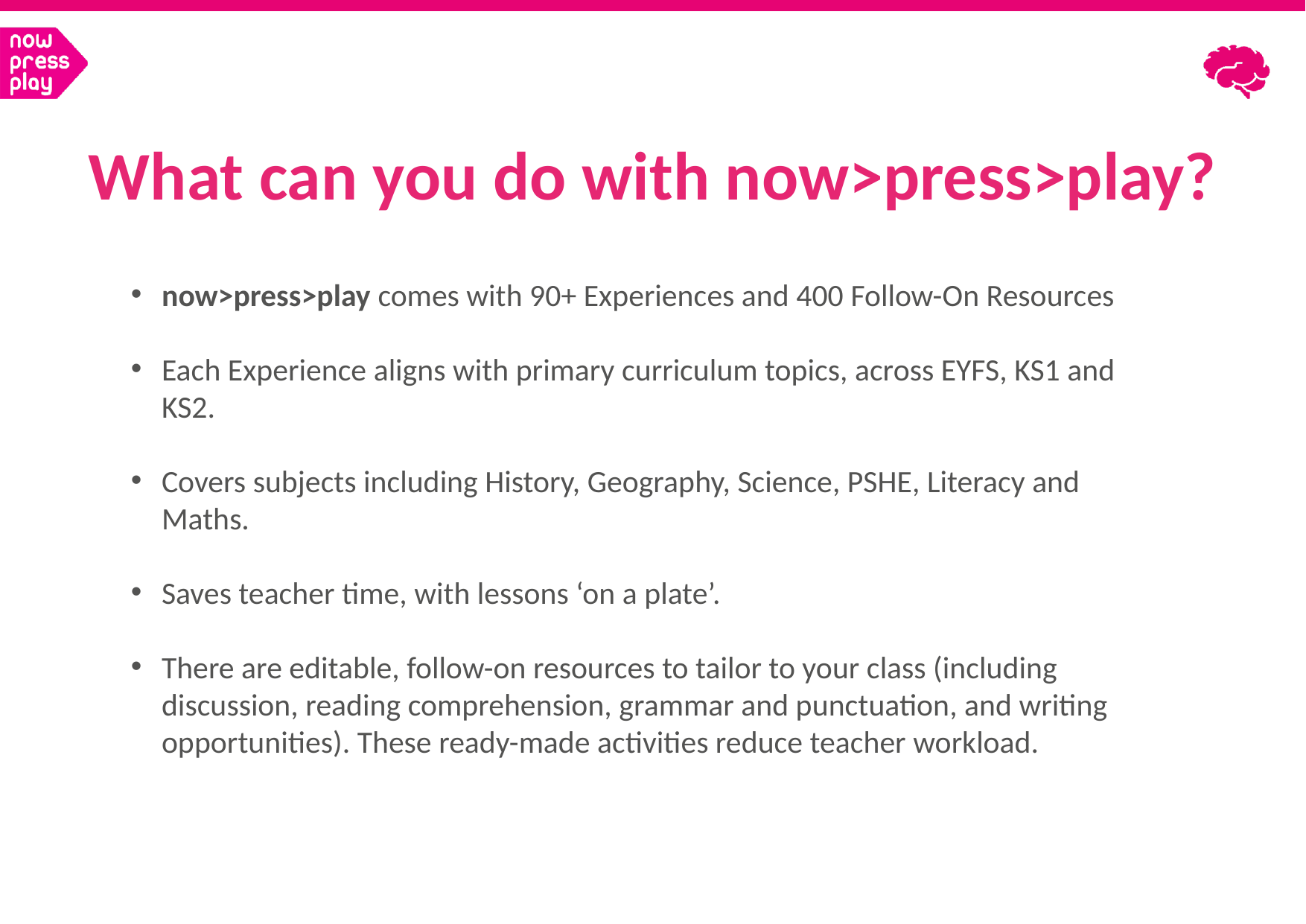

What can you do with now>press>play?
now>press>play comes with 90+ Experiences and 400 Follow-On Resources

Each Experience aligns with primary curriculum topics, across EYFS, KS1 and KS2.

Covers subjects including History, Geography, Science, PSHE, Literacy and Maths.

Saves teacher time, with lessons ‘on a plate’.

There are editable, follow-on resources to tailor to your class (including discussion, reading comprehension, grammar and punctuation, and writing opportunities). These ready-made activities reduce teacher workload.